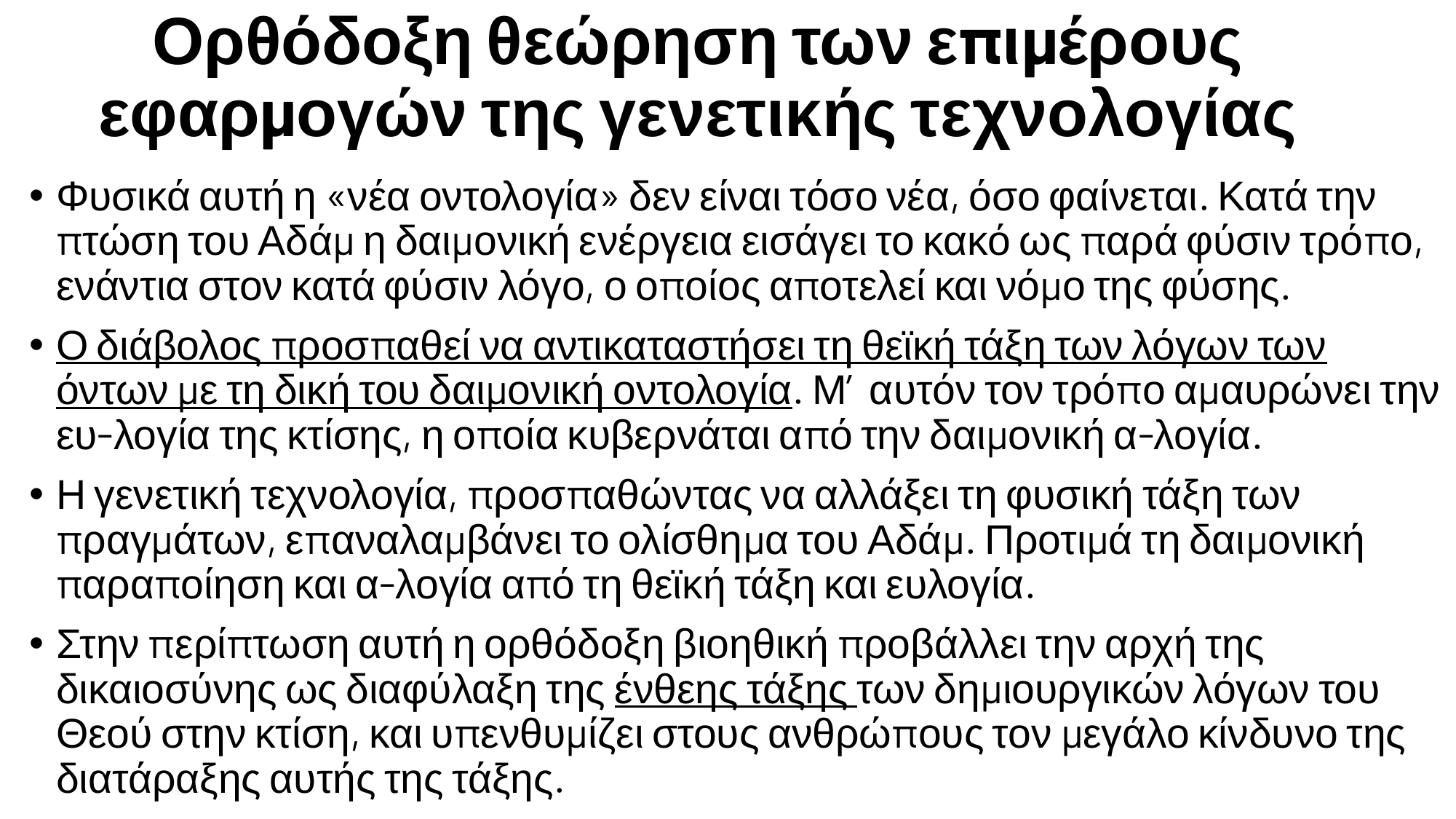

# Ορθόδοξη θεώρηση των επιμέρους εφαρμογών της γενετικής τεχνολογίας
Φυσικά αυτή η «νέα οντολογία» δεν είναι τόσο νέα, όσο φαίνεται. Κατά την πτώση του Αδάμ η δαιμονική ενέργεια εισάγει το κακό ως παρά φύσιν τρόπο, ενάντια στον κατά φύσιν λόγο, ο οποίος αποτελεί και νόμο της φύσης.
Ο διάβολος προσπαθεί να αντικαταστήσει τη θεϊκή τάξη των λόγων των όντων με τη δική του δαιμονική οντολογία. Μ’  αυτόν τον τρόπο αμαυρώνει την ευ-λογία της κτίσης, η οποία κυβερνάται από την δαιμονική α-λογία.
Η γενετική τεχνολογία, προσπαθώντας να αλλάξει τη φυσική τάξη των πραγμάτων, επαναλαμβάνει το ολίσθημα του Αδάμ. Προτιμά τη δαιμονική παραποίηση και α-λογία από τη θεϊκή τάξη και ευλογία.
Στην περίπτωση αυτή η ορθόδοξη βιοηθική προβάλλει την αρχή της δικαιοσύνης ως διαφύλαξη της ένθεης τάξης των δημιουργικών λόγων του Θεού στην κτίση, και υπενθυμίζει στους ανθρώπους τον μεγάλο κίνδυνο της διατάραξης αυτής της τάξης.